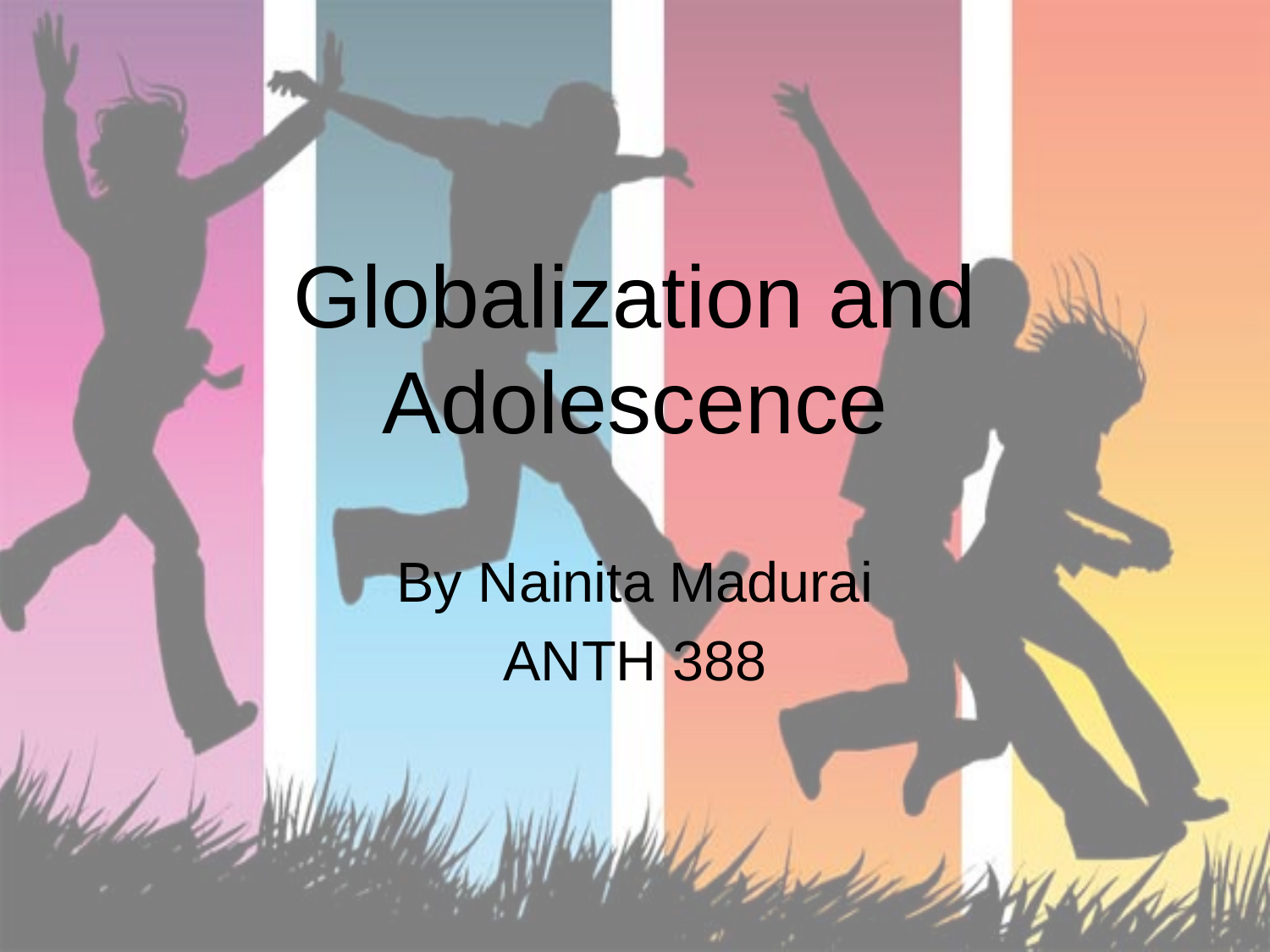

# Globalization and Adolescence
By Nainita Madurai
ANTH 388